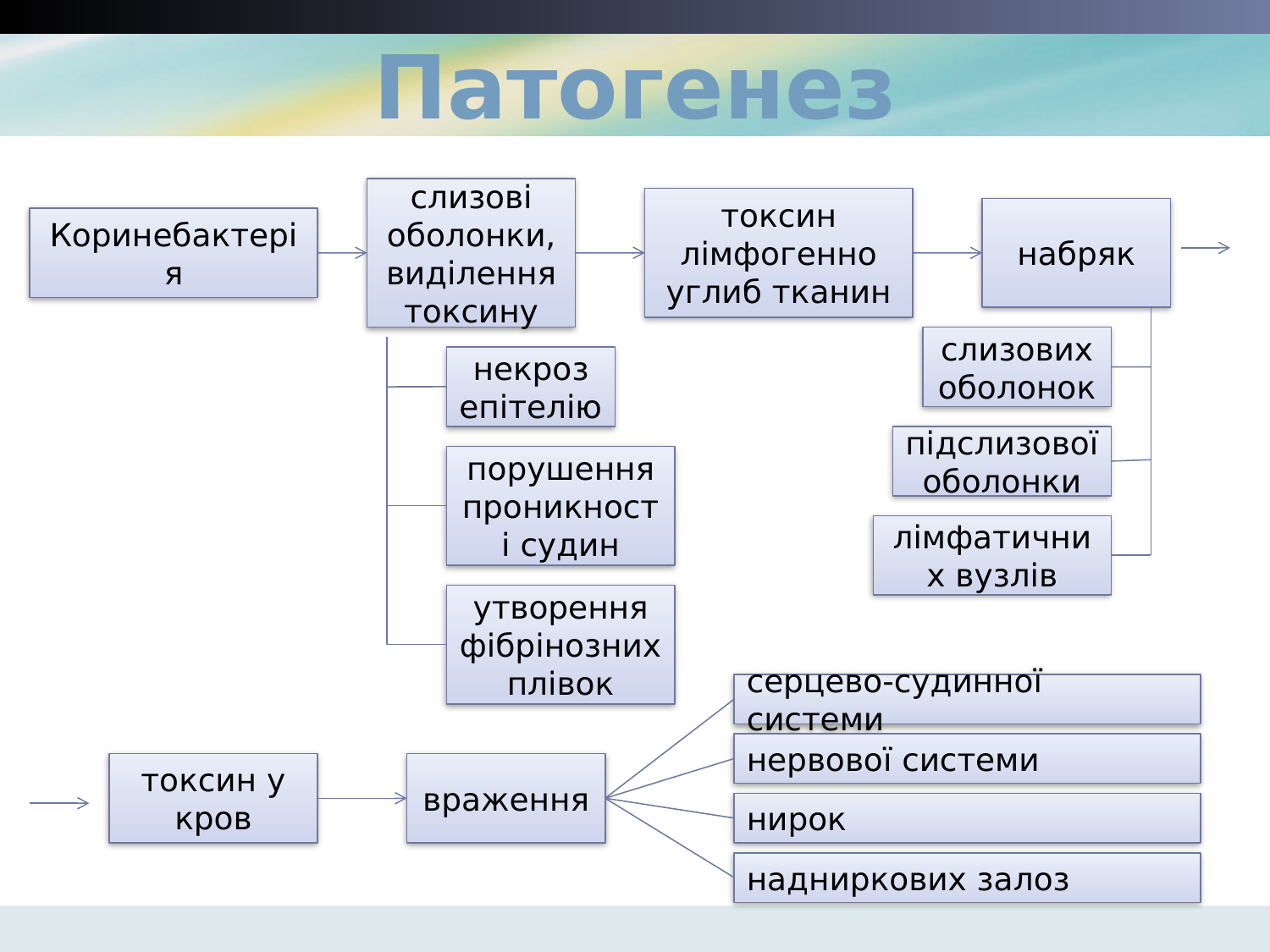

# Патогенез
слизові оболонки, виділення токсину
токсин
лімфогенно углиб тканин
набряк
Коринебактерія
слизових оболонок
некроз епітелію
підслизової оболонки
порушення проникності судин
лімфатичних вузлів
утворення фібрінозних плівок
серцево-судинної системи
нервової системи
токсин у
кров
враження
нирок
надниркових залоз